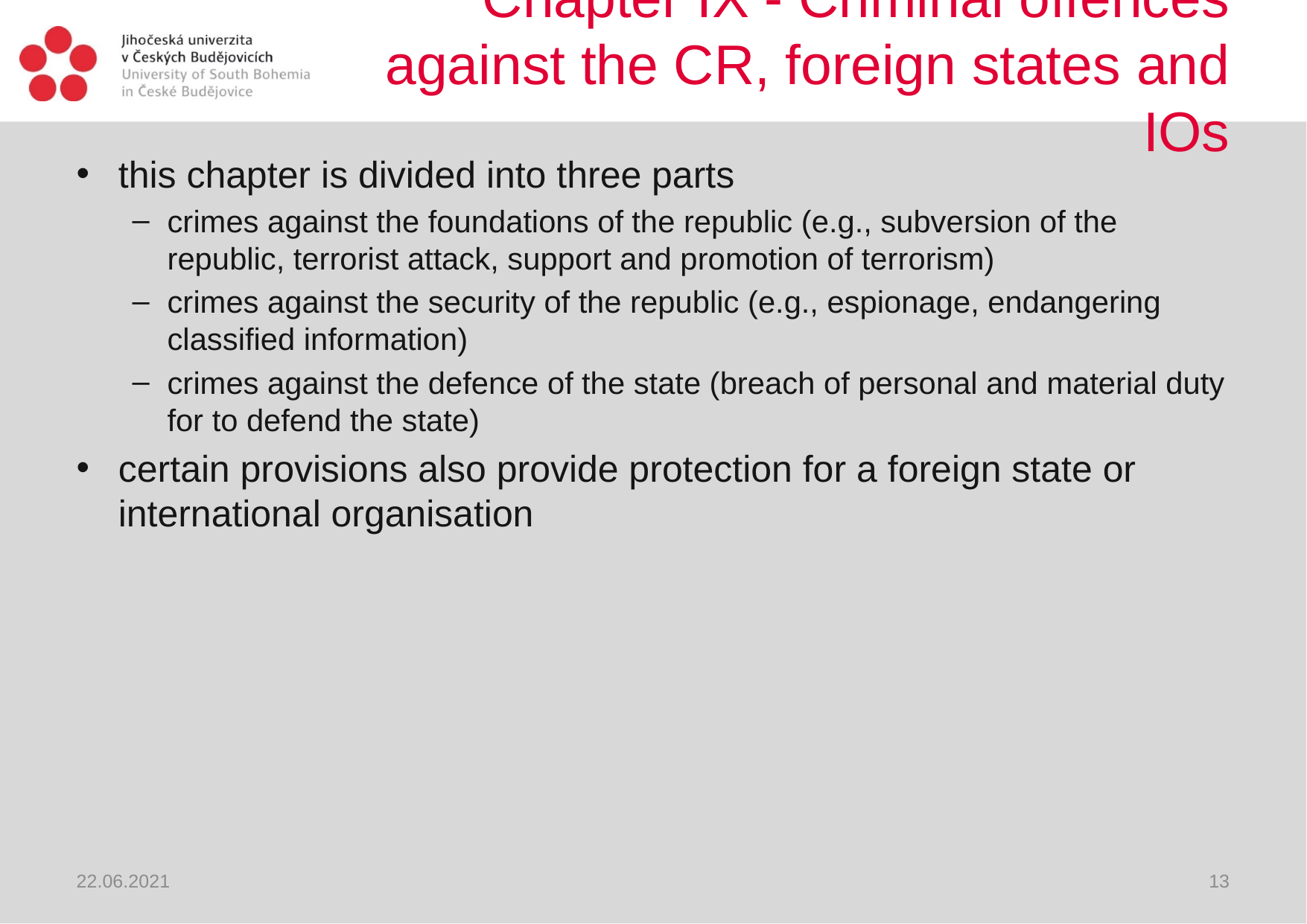

# Chapter IX - Criminal offences against the CR, foreign states and IOs
this chapter is divided into three parts
crimes against the foundations of the republic (e.g., subversion of the republic, terrorist attack, support and promotion of terrorism)
crimes against the security of the republic (e.g., espionage, endangering classified information)
crimes against the defence of the state (breach of personal and material duty for to defend the state)
certain provisions also provide protection for a foreign state or international organisation

22.06.2021
13